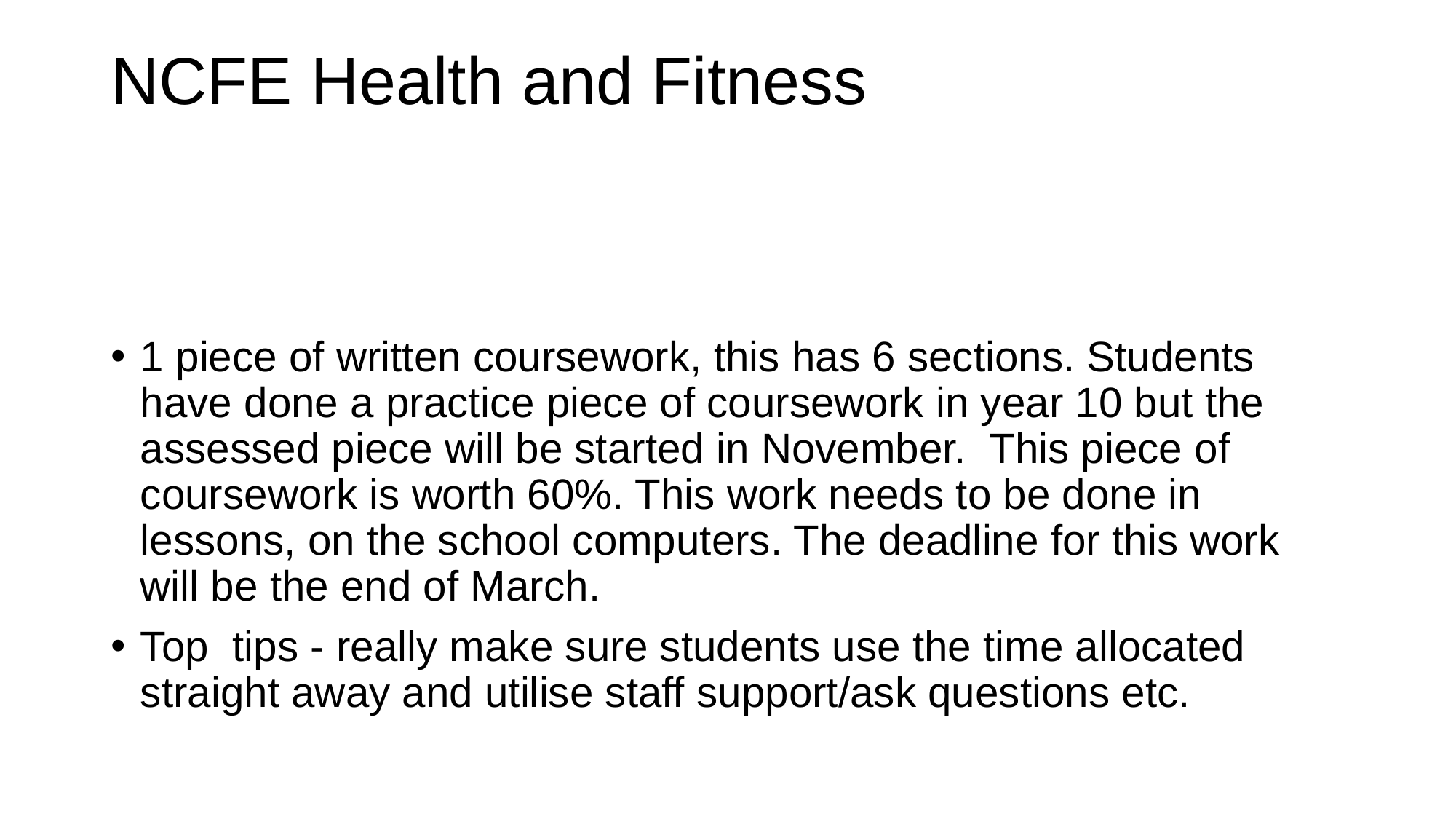

# NCFE Health and Fitness

1 piece of written coursework, this has 6 sections. Students have done a practice piece of coursework in year 10 but the assessed piece will be started in November.  This piece of coursework is worth 60%. This work needs to be done in lessons, on the school computers. The deadline for this work will be the end of March.
Top  tips - really make sure students use the time allocated straight away and utilise staff support/ask questions etc.